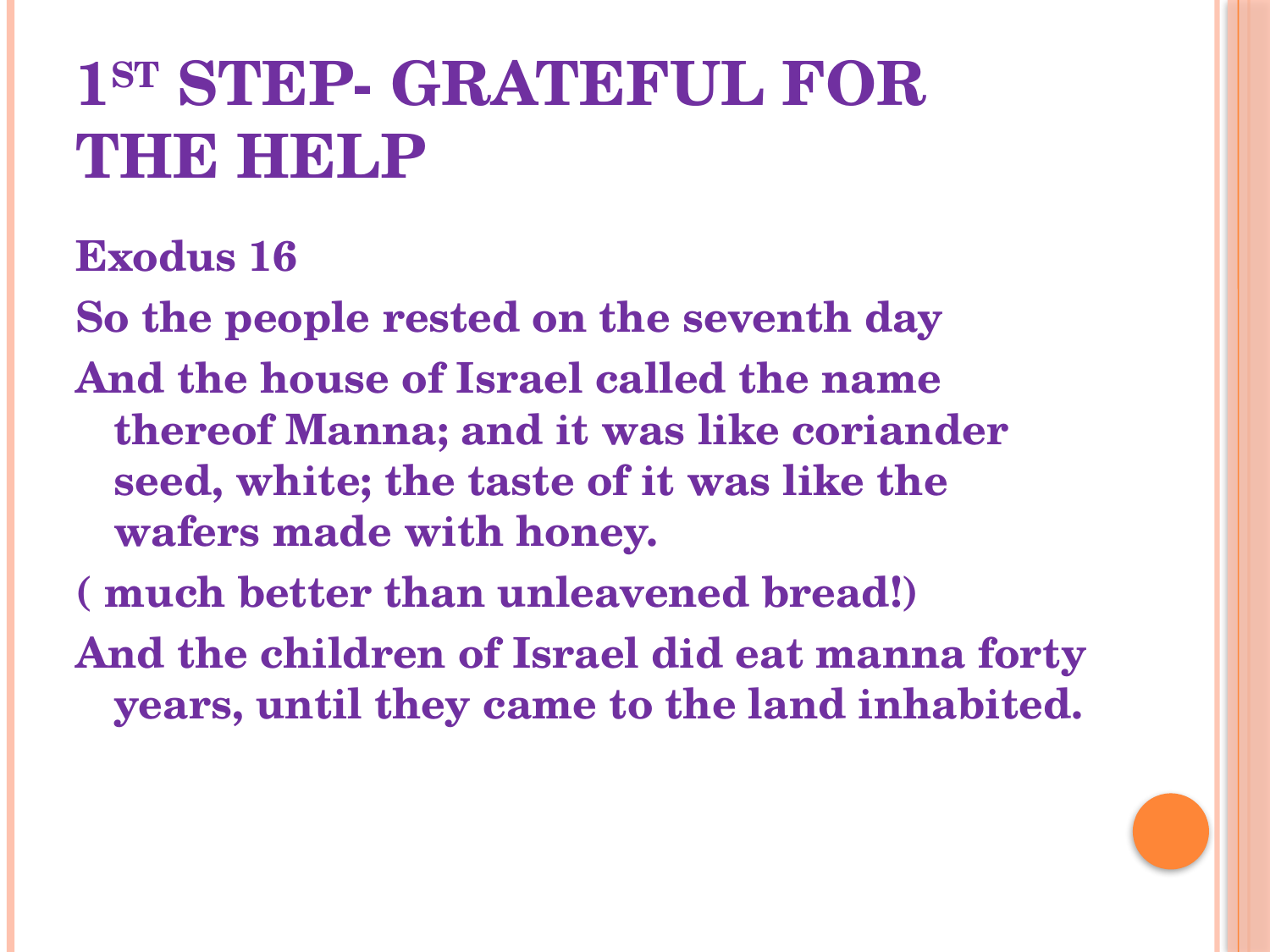

# 1st Step- grateful for the help
Exodus 16
So the people rested on the seventh day
And the house of Israel called the name thereof Manna; and it was like coriander seed, white; the taste of it was like the wafers made with honey.
( much better than unleavened bread!)
And the children of Israel did eat manna forty years, until they came to the land inhabited.